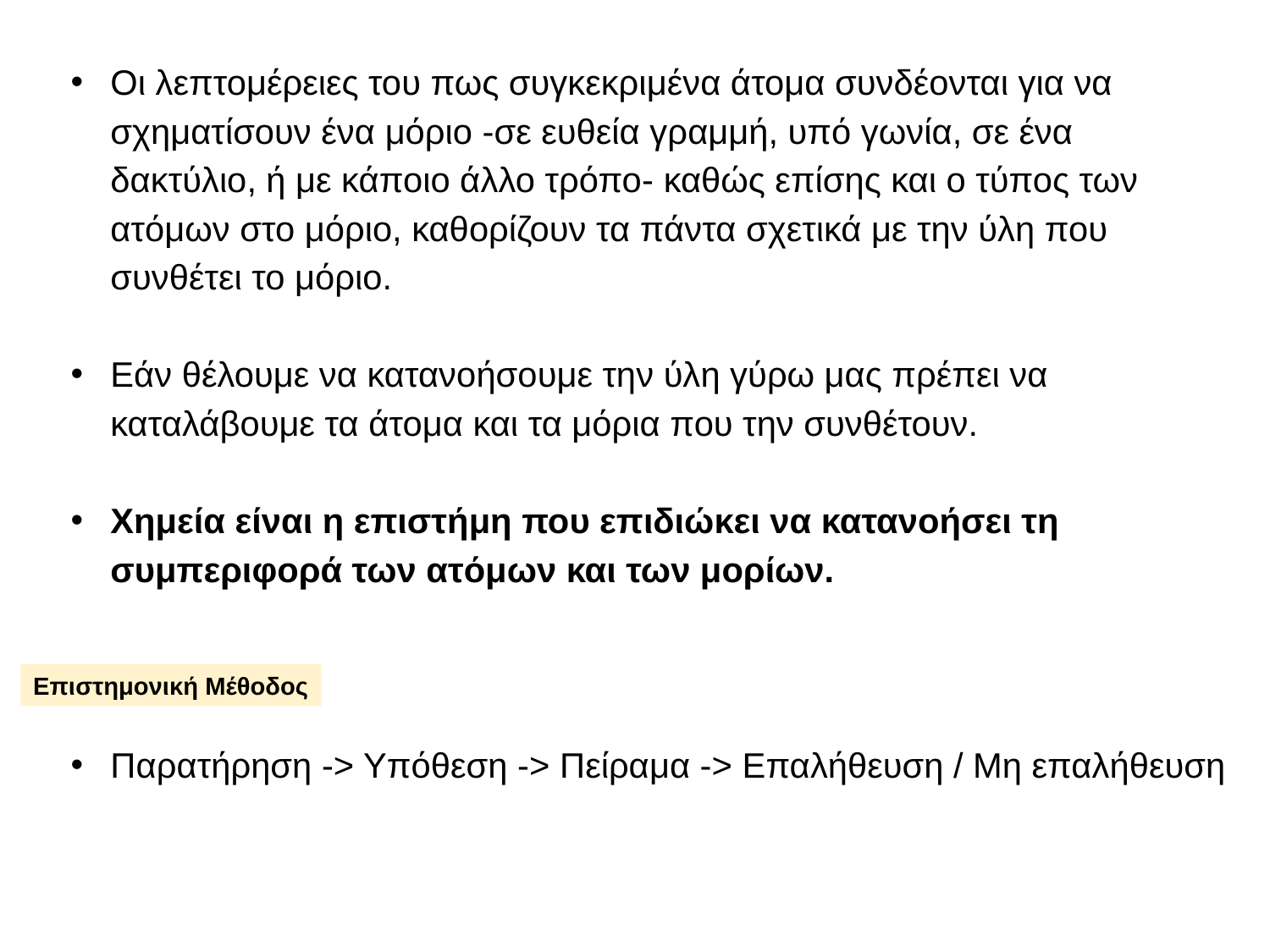

Οι λεπτομέρειες του πως συγκεκριμένα άτομα συνδέονται για να σχηματίσουν ένα μόριο -σε ευθεία γραμμή, υπό γωνία, σε ένα δακτύλιο, ή με κάποιο άλλο τρόπο- καθώς επίσης και ο τύπος των ατόμων στο μόριο, καθορίζουν τα πάντα σχετικά με την ύλη που συνθέτει το μόριο.

Εάν θέλουμε να κατανοήσουμε την ύλη γύρω μας πρέπει να καταλάβουμε τα άτομα και τα μόρια που την συνθέτουν.

Χημεία είναι η επιστήμη που επιδιώκει να κατανοήσει τη συμπεριφορά των ατόμων και των μορίων.
Επιστημονική Μέθοδος
Παρατήρηση -> Υπόθεση -> Πείραμα -> Επαλήθευση / Μη επαλήθευση